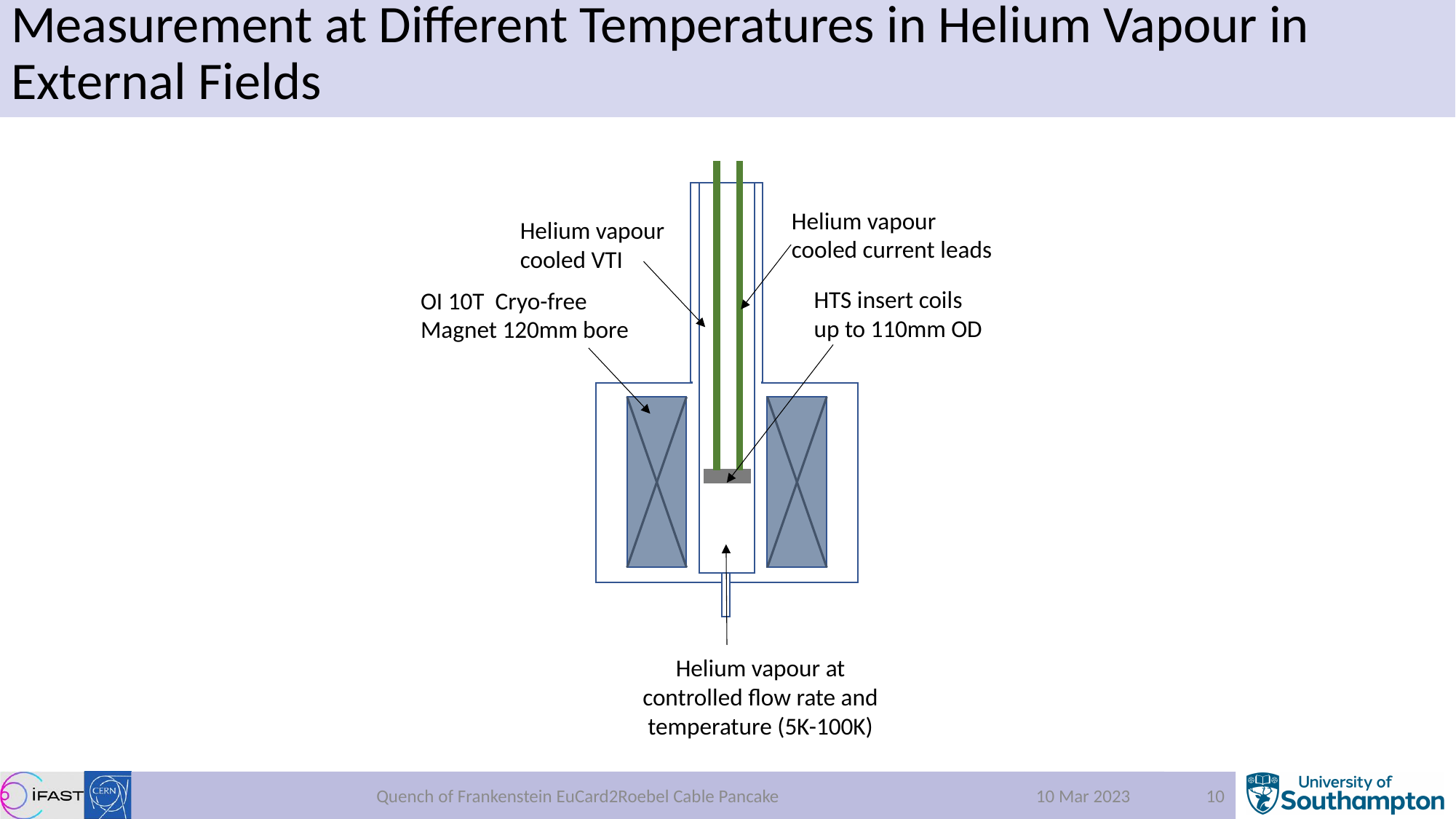

# Measurement at Different Temperatures in Helium Vapour in External Fields

Helium vapour cooled current leads
Helium vapour cooled VTI
HTS insert coils
up to 110mm OD
OI 10T  Cryo-free
Magnet 120mm bore

Helium vapour at controlled flow rate and temperature (5K-100K)
Quench of Frankenstein EuCard2Roebel Cable Pancake
10 Mar 2023
 10